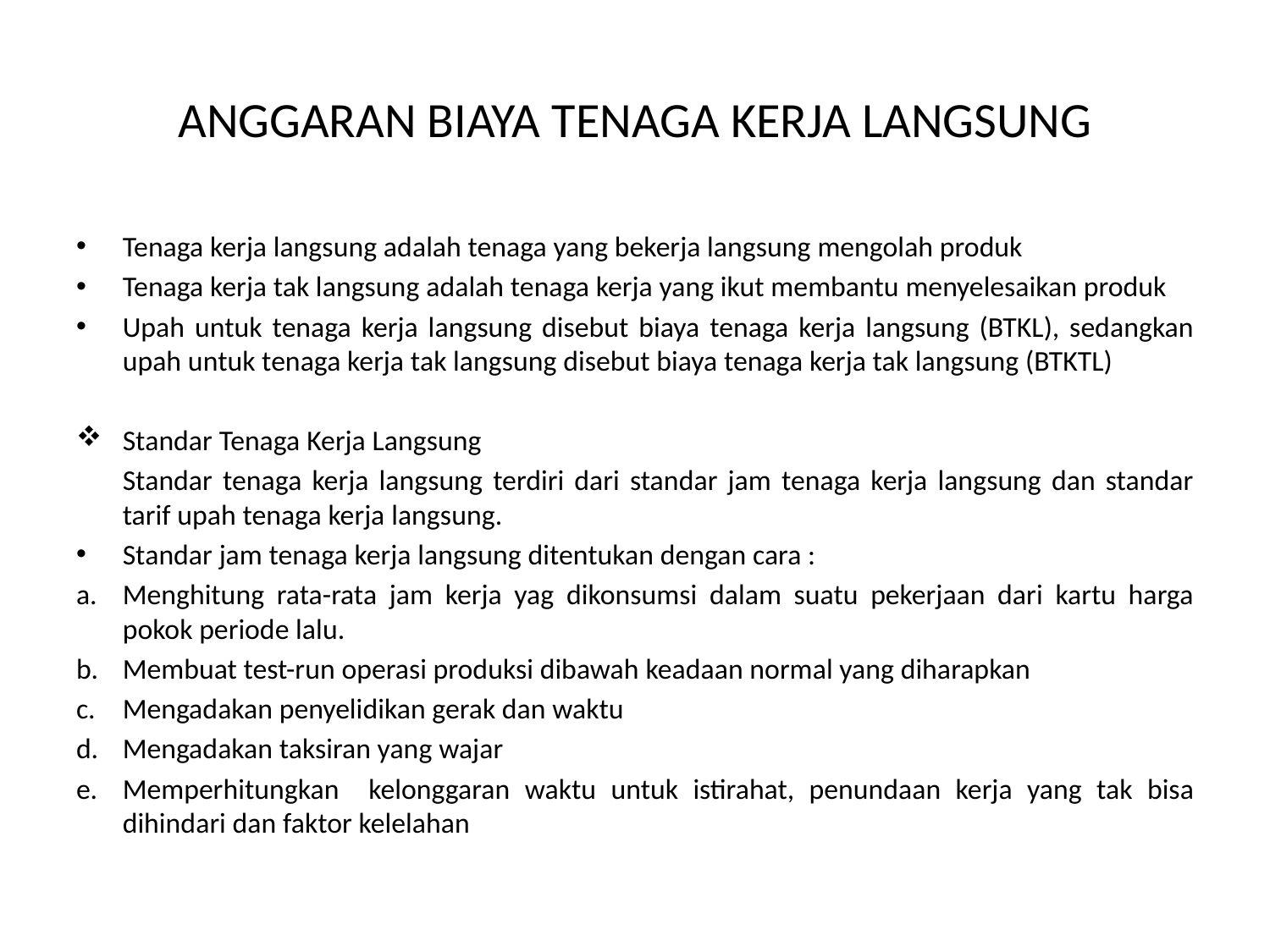

# ANGGARAN BIAYA TENAGA KERJA LANGSUNG
Tenaga kerja langsung adalah tenaga yang bekerja langsung mengolah produk
Tenaga kerja tak langsung adalah tenaga kerja yang ikut membantu menyelesaikan produk
Upah untuk tenaga kerja langsung disebut biaya tenaga kerja langsung (BTKL), sedangkan upah untuk tenaga kerja tak langsung disebut biaya tenaga kerja tak langsung (BTKTL)

Standar Tenaga Kerja Langsung
	Standar tenaga kerja langsung terdiri dari standar jam tenaga kerja langsung dan standar tarif upah tenaga kerja langsung.
Standar jam tenaga kerja langsung ditentukan dengan cara :
Menghitung rata-rata jam kerja yag dikonsumsi dalam suatu pekerjaan dari kartu harga pokok periode lalu.
Membuat test-run operasi produksi dibawah keadaan normal yang diharapkan
Mengadakan penyelidikan gerak dan waktu
Mengadakan taksiran yang wajar
Memperhitungkan  kelonggaran waktu untuk istirahat, penundaan kerja yang tak bisa dihindari dan faktor kelelahan